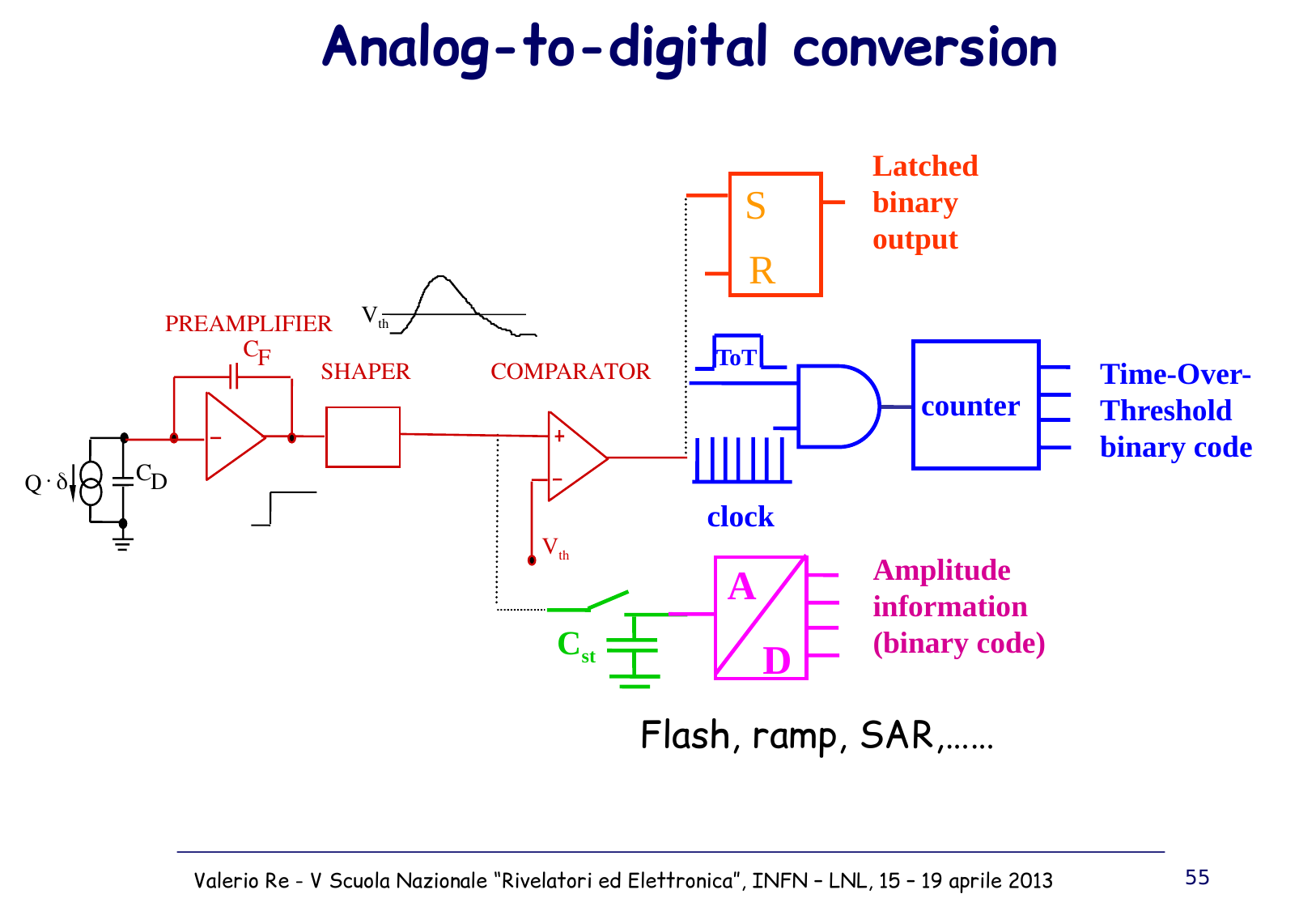

Analog-to-digital conversion
Latched binary output
S

R

Vth
PREAMPLIFIER

C

ToT

F
Time-Over-Threshold binary code
COMPARATOR
SHAPER

counter

C

.

δ
D
Q

clock

Vth

Amplitude information (binary code)

A

Cst

D

Flash, ramp, SAR,……
55